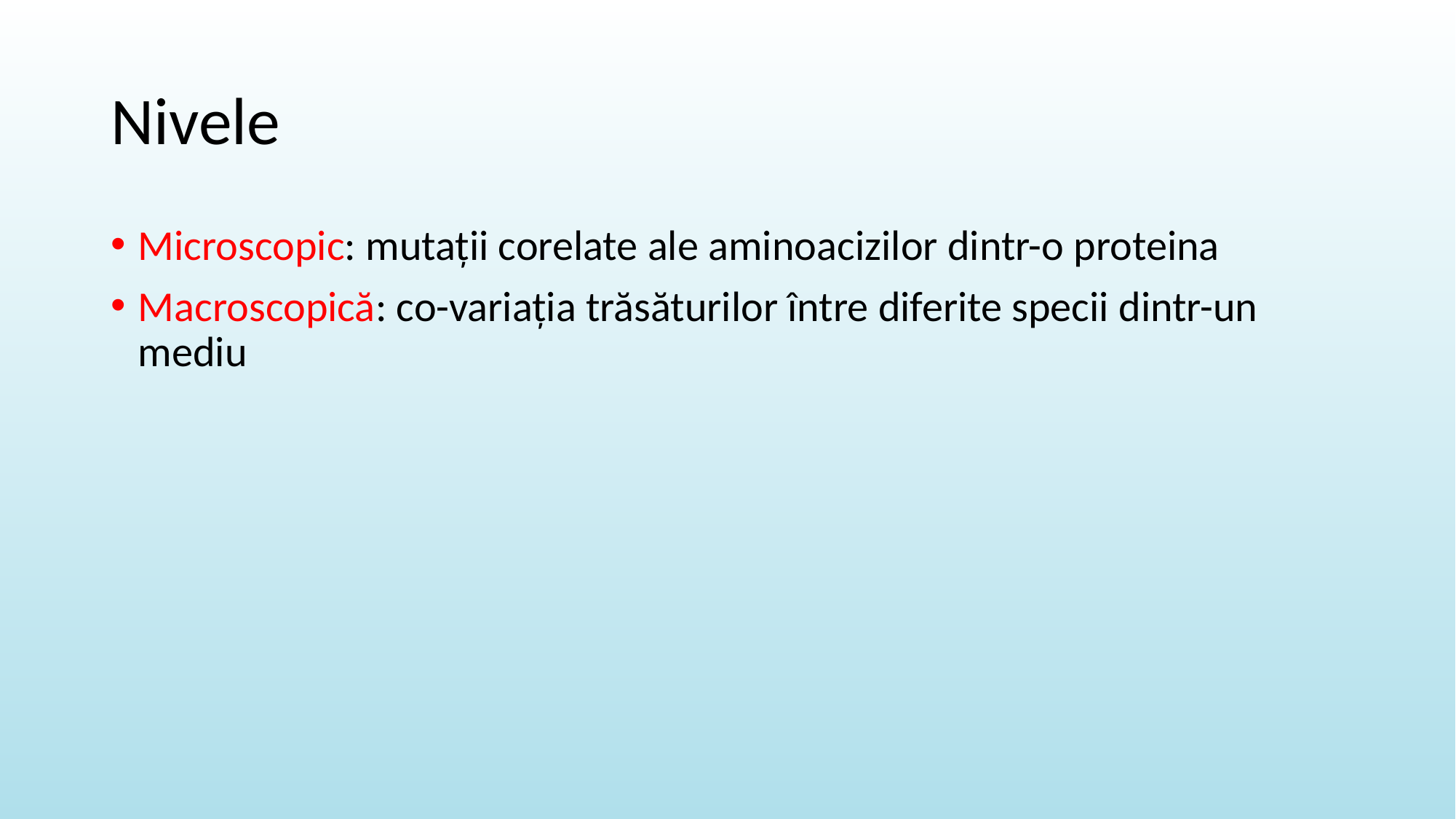

# Nivele
Microscopic: mutații corelate ale aminoacizilor dintr-o proteina
Macroscopică: co-variația trăsăturilor între diferite specii dintr-un mediu